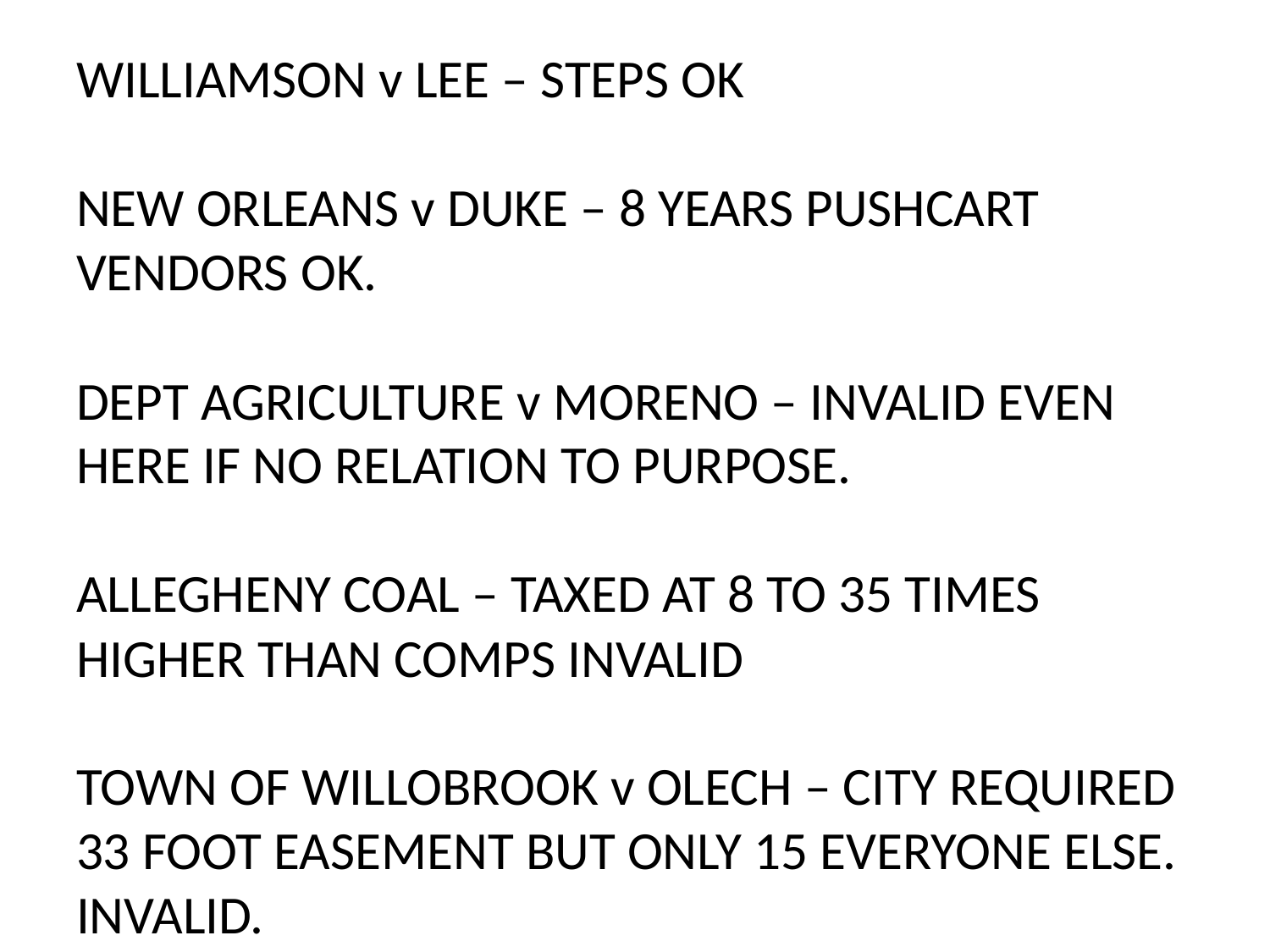

# WILLIAMSON v LEE – STEPS OK NEW ORLEANS v DUKE – 8 YEARS PUSHCART VENDORS OK. DEPT AGRICULTURE v MORENO – INVALID EVEN HERE IF NO RELATION TO PURPOSE. ALLEGHENY COAL – TAXED AT 8 TO 35 TIMES HIGHER THAN COMPS INVALID TOWN OF WILLOBROOK v OLECH – CITY REQUIRED 33 FOOT EASEMENT BUT ONLY 15 EVERYONE ELSE. INVALID.